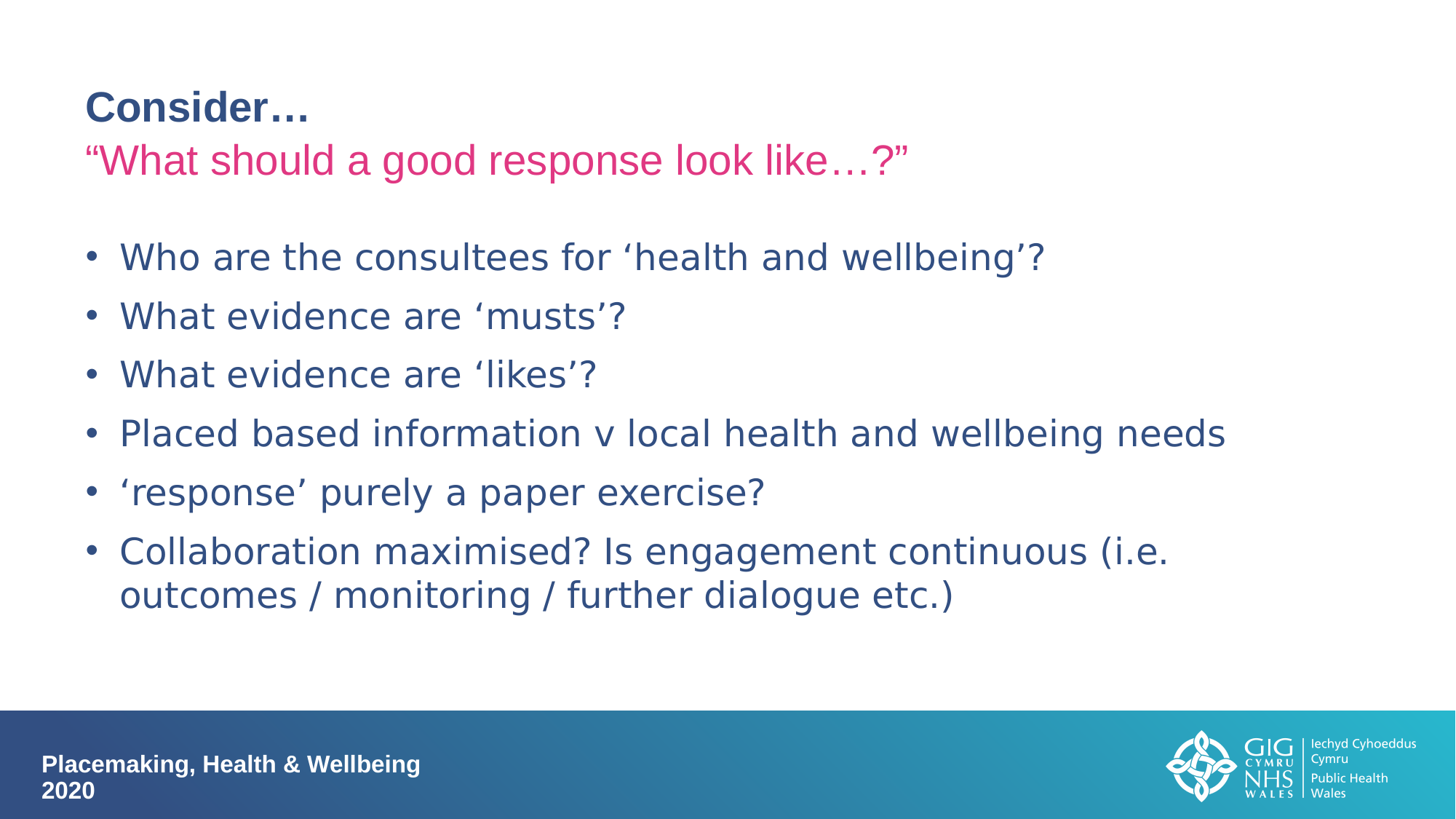

Consider…
“What should a good response look like…?”

Who are the consultees for ‘health and wellbeing’?
What evidence are ‘musts’?
What evidence are ‘likes’?
Placed based information v local health and wellbeing needs
‘response’ purely a paper exercise?
Collaboration maximised? Is engagement continuous (i.e. outcomes / monitoring / further dialogue etc.)

Placemaking, Health & Wellbeing 2020